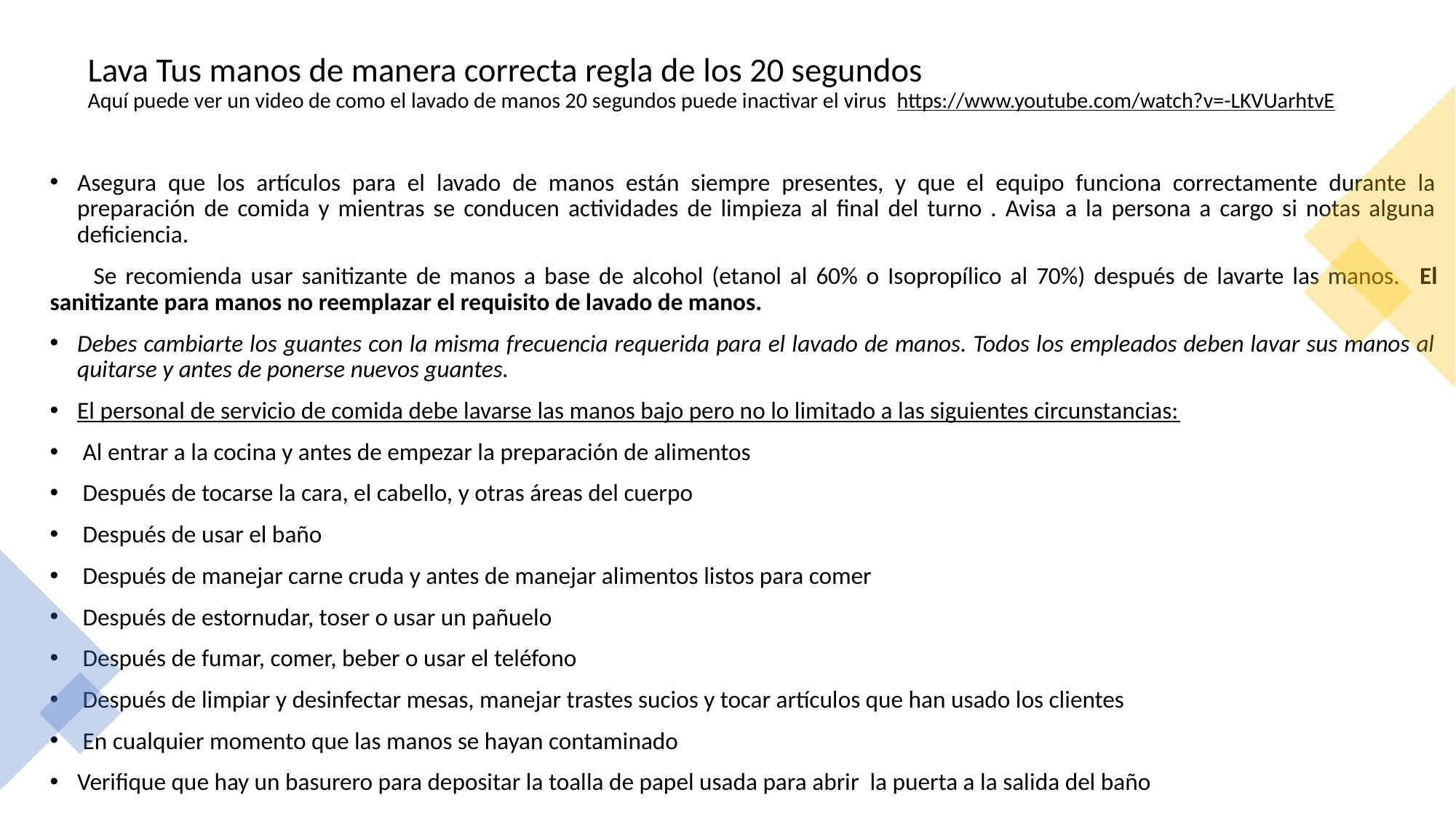

# Lava Tus manos de manera correcta regla de los 20 segundos Aquí puede ver un video de como el lavado de manos 20 segundos puede inactivar el virus  https://www.youtube.com/watch?v=-LKVUarhtvE

Asegura que los artículos para el lavado de manos están siempre presentes, y que el equipo funciona correctamente durante la preparación de comida y mientras se conducen actividades de limpieza al final del turno . Avisa a la persona a cargo si notas alguna deficiencia.
     Se recomienda usar sanitizante de manos a base de alcohol (etanol al 60% o Isopropílico al 70%) después de lavarte las manos.  El sanitizante para manos no reemplazar el requisito de lavado de manos.
Debes cambiarte los guantes con la misma frecuencia requerida para el lavado de manos. Todos los empleados deben lavar sus manos al quitarse y antes de ponerse nuevos guantes.
El personal de servicio de comida debe lavarse las manos bajo pero no lo limitado a las siguientes circunstancias:
 Al entrar a la cocina y antes de empezar la preparación de alimentos
 Después de tocarse la cara, el cabello, y otras áreas del cuerpo
 Después de usar el baño
 Después de manejar carne cruda y antes de manejar alimentos listos para comer
 Después de estornudar, toser o usar un pañuelo
 Después de fumar, comer, beber o usar el teléfono
 Después de limpiar y desinfectar mesas, manejar trastes sucios y tocar artículos que han usado los clientes
 En cualquier momento que las manos se hayan contaminado
Verifique que hay un basurero para depositar la toalla de papel usada para abrir  la puerta a la salida del baño